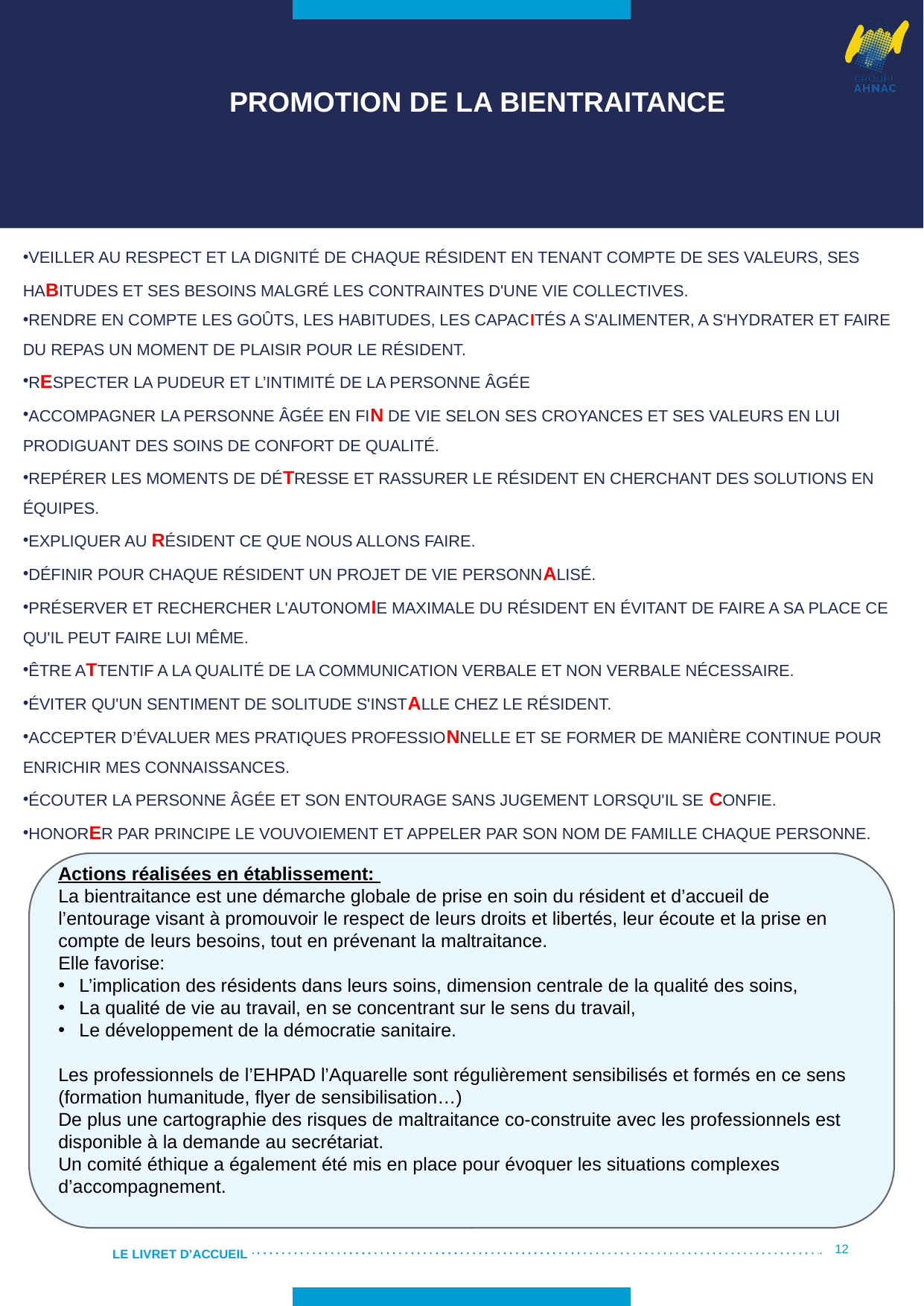

PROMOTION DE LA BIENTRAITANCE
VEILLER AU RESPECT ET LA DIGNITÉ DE CHAQUE RÉSIDENT EN TENANT COMPTE DE SES VALEURS, SES HABITUDES ET SES BESOINS MALGRÉ LES CONTRAINTES D'UNE VIE COLLECTIVES.
RENDRE EN COMPTE LES GOÛTS, LES HABITUDES, LES CAPACITÉS A S'ALIMENTER, A S'HYDRATER ET FAIRE DU REPAS UN MOMENT DE PLAISIR POUR LE RÉSIDENT.
RESPECTER LA PUDEUR ET L’INTIMITÉ DE LA PERSONNE ÂGÉE
ACCOMPAGNER LA PERSONNE ÂGÉE EN FIN DE VIE SELON SES CROYANCES ET SES VALEURS EN LUI PRODIGUANT DES SOINS DE CONFORT DE QUALITÉ.
REPÉRER LES MOMENTS DE DÉTRESSE ET RASSURER LE RÉSIDENT EN CHERCHANT DES SOLUTIONS EN ÉQUIPES.
EXPLIQUER AU RÉSIDENT CE QUE NOUS ALLONS FAIRE.
DÉFINIR POUR CHAQUE RÉSIDENT UN PROJET DE VIE PERSONNALISÉ.
PRÉSERVER ET RECHERCHER L'AUTONOMIE MAXIMALE DU RÉSIDENT EN ÉVITANT DE FAIRE A SA PLACE CE QU'IL PEUT FAIRE LUI MÊME.
ÊTRE ATTENTIF A LA QUALITÉ DE LA COMMUNICATION VERBALE ET NON VERBALE NÉCESSAIRE.
ÉVITER QU'UN SENTIMENT DE SOLITUDE S'INSTALLE CHEZ LE RÉSIDENT.
ACCEPTER D’ÉVALUER MES PRATIQUES PROFESSIONNELLE ET SE FORMER DE MANIÈRE CONTINUE POUR ENRICHIR MES CONNAISSANCES.
ÉCOUTER LA PERSONNE ÂGÉE ET SON ENTOURAGE SANS JUGEMENT LORSQU'IL SE CONFIE.
HONORER PAR PRINCIPE LE VOUVOIEMENT ET APPELER PAR SON NOM DE FAMILLE CHAQUE PERSONNE.

Actions réalisées en établissement:
La bientraitance est une démarche globale de prise en soin du résident et d’accueil de l’entourage visant à promouvoir le respect de leurs droits et libertés, leur écoute et la prise en compte de leurs besoins, tout en prévenant la maltraitance.
Elle favorise:
L’implication des résidents dans leurs soins, dimension centrale de la qualité des soins,
La qualité de vie au travail, en se concentrant sur le sens du travail,
Le développement de la démocratie sanitaire.

Les professionnels de l’EHPAD l’Aquarelle sont régulièrement sensibilisés et formés en ce sens (formation humanitude, flyer de sensibilisation…)
De plus une cartographie des risques de maltraitance co-construite avec les professionnels est disponible à la demande au secrétariat.
Un comité éthique a également été mis en place pour évoquer les situations complexes d’accompagnement.